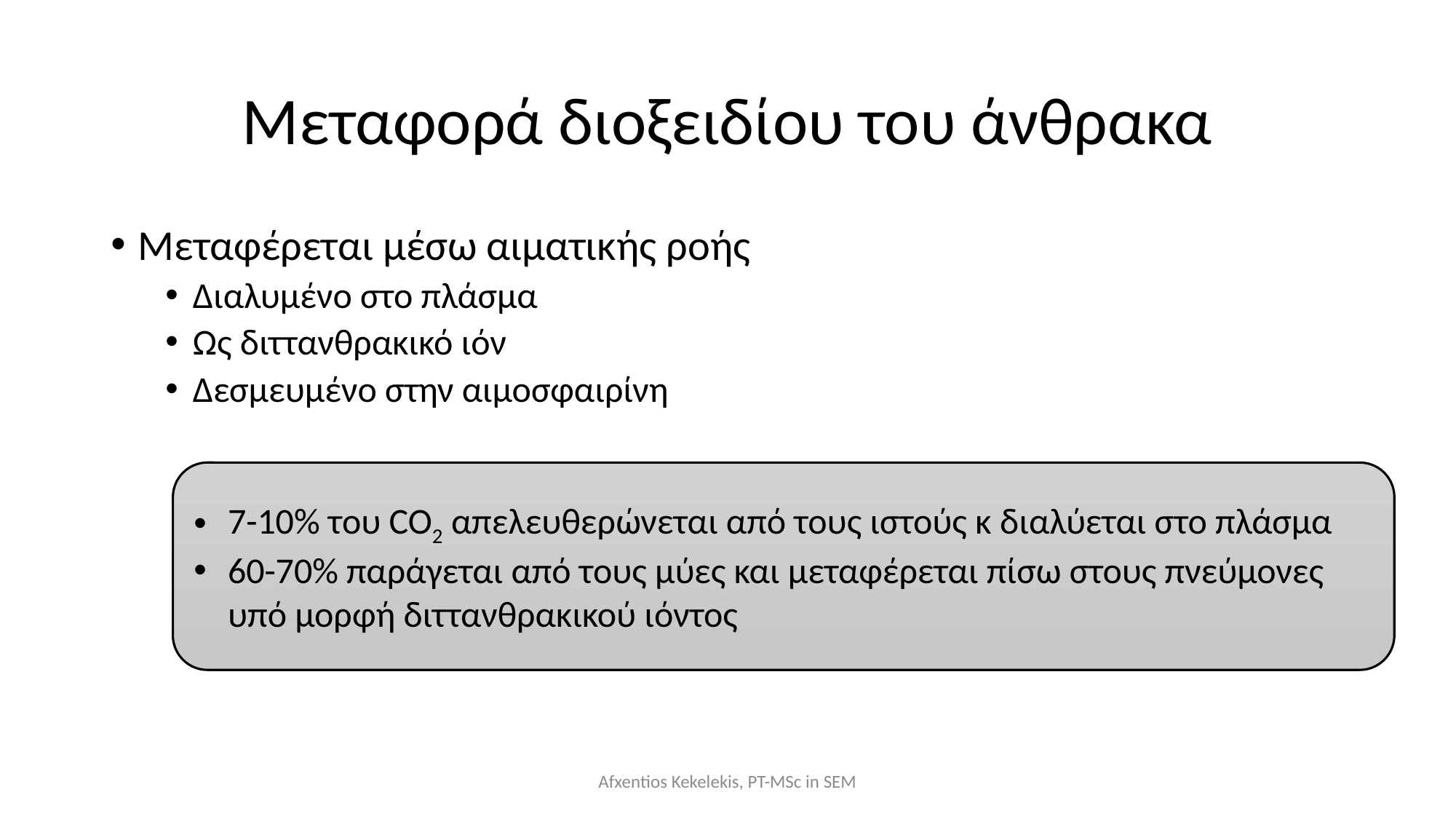

# Μεταφορά διοξειδίου του άνθρακα
Μεταφέρεται μέσω αιματικής ροής
Διαλυμένο στο πλάσμα
Ως διττανθρακικό ιόν
Δεσμευμένο στην αιμοσφαιρίνη

7-10% του CO2 απελευθερώνεται από τους ιστούς κ διαλύεται στο πλάσμα
60-70% παράγεται από τους μύες και μεταφέρεται πίσω στους πνεύμονες υπό μορφή διττανθρακικού ιόντος
Afxentios Kekelekis, PT-MSc in SEM